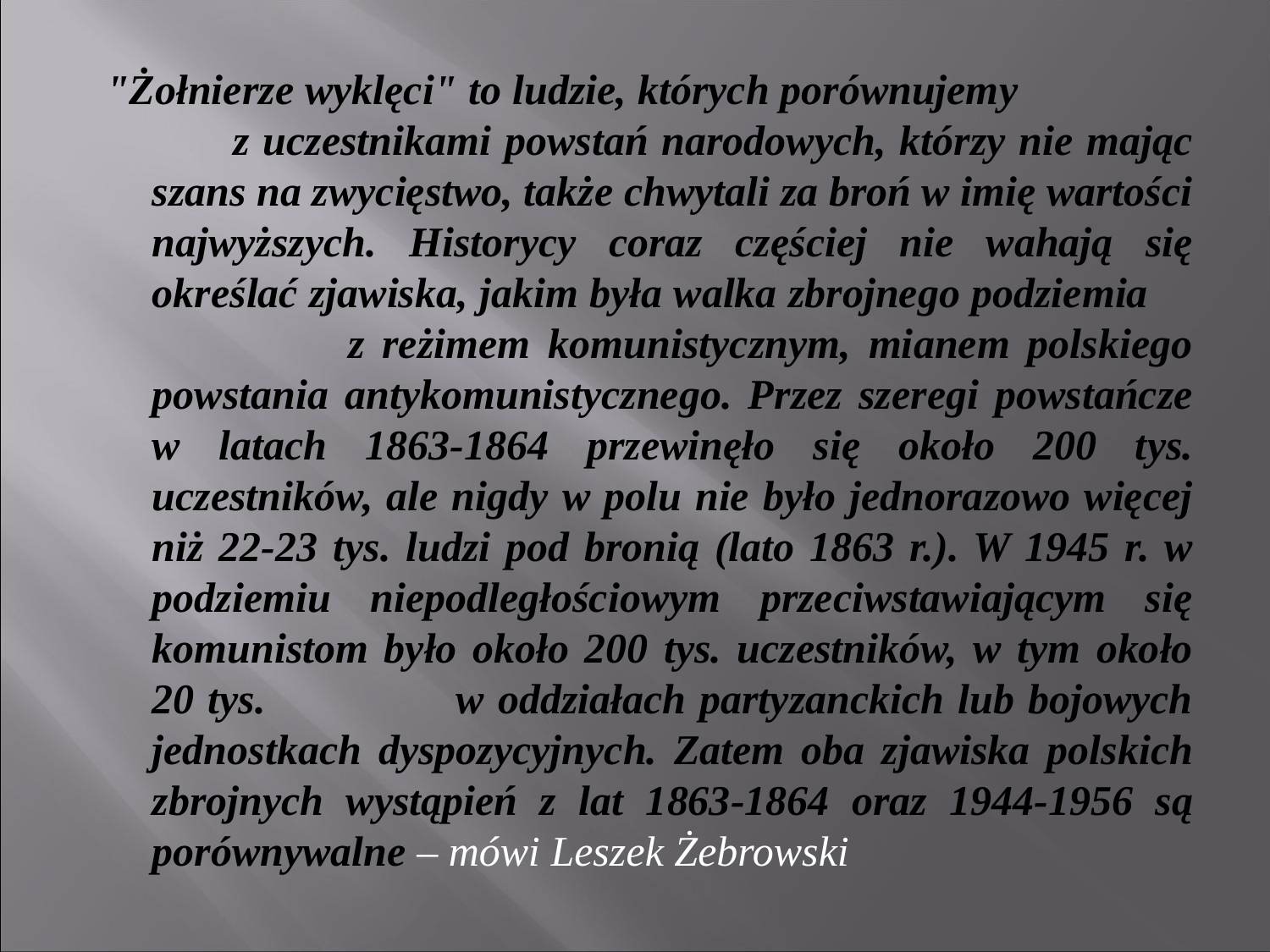

"Żołnierze wyklęci" to ludzie, których porównujemy                       z uczestnikami powstań narodowych, którzy nie mając szans na zwycięstwo, także chwytali za broń w imię wartości najwyższych. Historycy coraz częściej nie wahają się określać zjawiska, jakim była walka zbrojnego podziemia                z reżimem komunistycznym, mianem polskiego powstania antykomunistycznego. Przez szeregi powstańcze w latach 1863-1864 przewinęło się około 200 tys. uczestników, ale nigdy w polu nie było jednorazowo więcej niż 22-23 tys. ludzi pod bronią (lato 1863 r.). W 1945 r. w podziemiu niepodległościowym przeciwstawiającym się komunistom było około 200 tys. uczestników, w tym około 20 tys.              w oddziałach partyzanckich lub bojowych jednostkach dyspozycyjnych. Zatem oba zjawiska polskich zbrojnych wystąpień z lat 1863-1864 oraz 1944-1956 są porównywalne – mówi Leszek Żebrowski